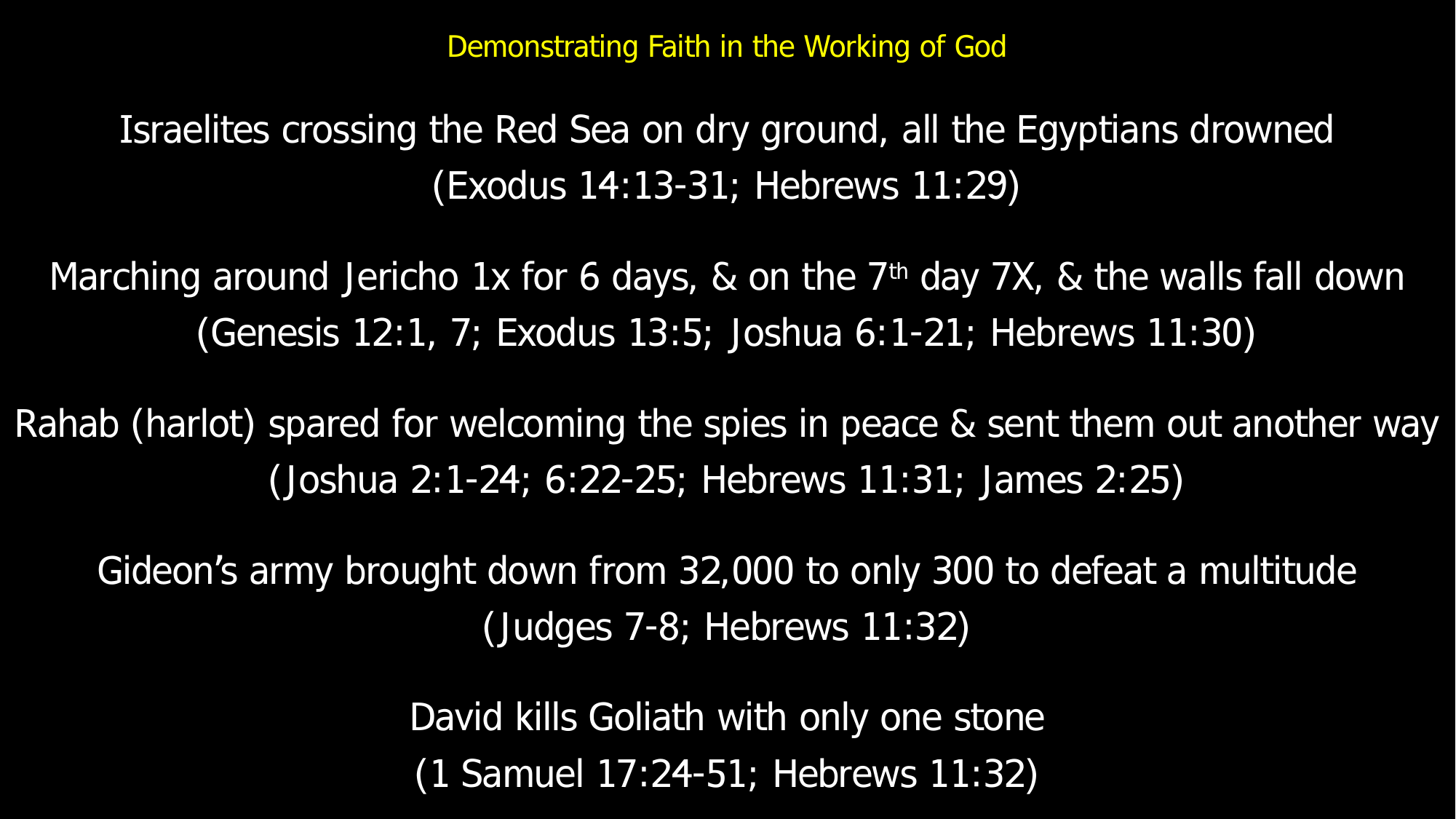

# Demonstrating Faith in the Working of God
Israelites crossing the Red Sea on dry ground, all the Egyptians drowned
(Exodus 14:13-31; Hebrews 11:29)

Marching around Jericho 1x for 6 days, & on the 7th day 7X, & the walls fall down
(Genesis 12:1, 7; Exodus 13:5; Joshua 6:1-21; Hebrews 11:30)

Rahab (harlot) spared for welcoming the spies in peace & sent them out another way
(Joshua 2:1-24; 6:22-25; Hebrews 11:31; James 2:25)

Gideon’s army brought down from 32,000 to only 300 to defeat a multitude
(Judges 7-8; Hebrews 11:32)

David kills Goliath with only one stone
(1 Samuel 17:24-51; Hebrews 11:32)